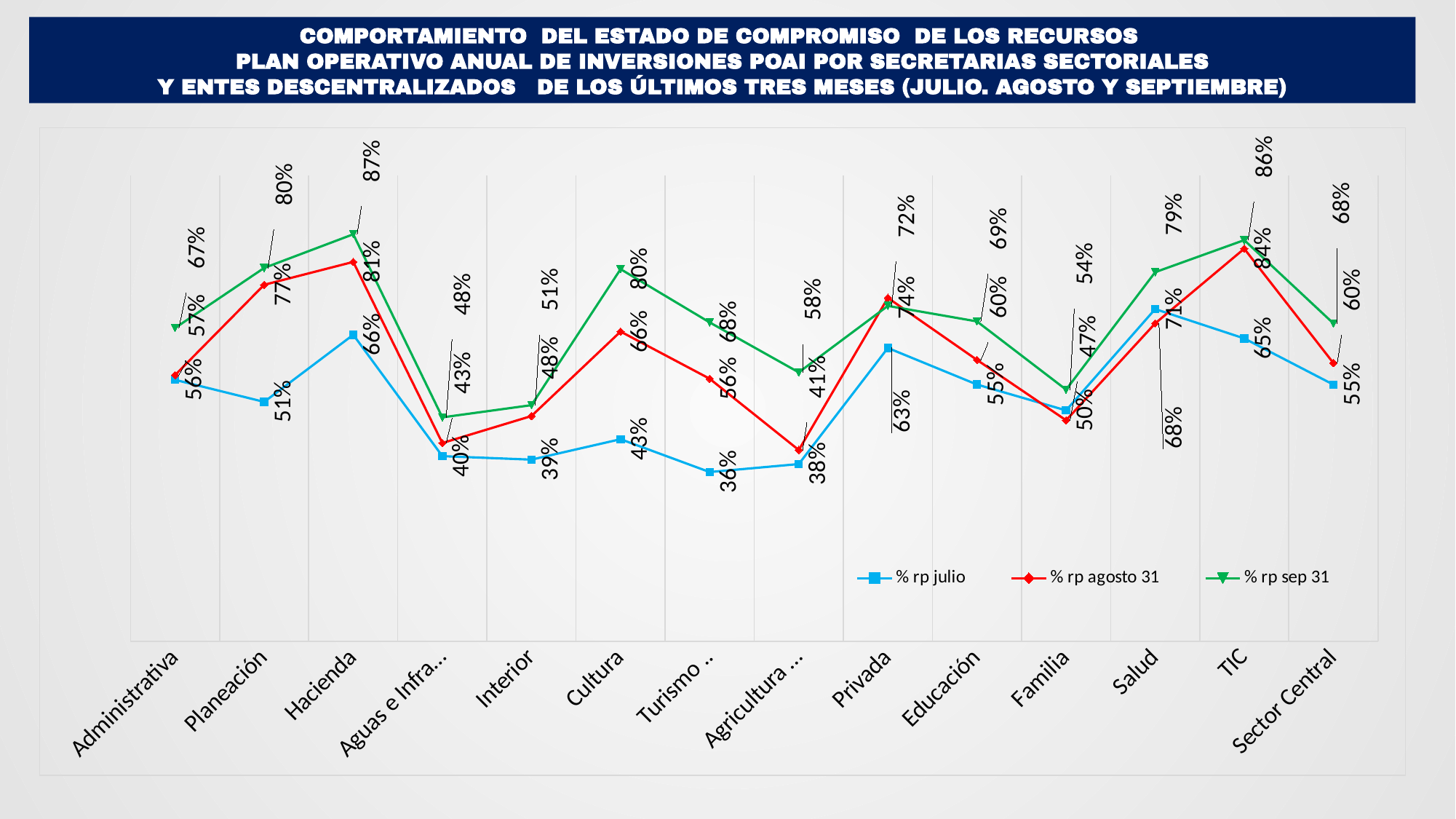

COMPORTAMIENTO  DEL ESTADO DE COMPROMISO  DE LOS RECURSOS
 PLAN OPERATIVO ANUAL DE INVERSIONES POAI POR SECRETARIAS SECTORIALES
Y ENTES DESCENTRALIZADOS   DE LOS ÚLTIMOS TRES MESES (JULIO. AGOSTO Y SEPTIEMBRE)

### Chart

| Category | % rp julio | % rp agosto 31 | % rp sep 31 |
|---|---|---|---|
| Administrativa | 0.5612002994857701 | 0.5713009402411304 | 0.6723780634125336 |
| Planeación | 0.5139832999981733 | 0.7650912966296002 | 0.8012942347763738 |
| Hacienda | 0.6579160598788852 | 0.814205606653627 | 0.8735962369969017 |
| Aguas e Infra… | 0.39758108023226657 | 0.42573951710539343 | 0.48073012944733645 |
| Interior | 0.3900567930075886 | 0.4836305288916902 | 0.5068901589797696 |
| Cultura | 0.43391039148347144 | 0.6648050902026779 | 0.7987141252907599 |
| Turismo .. | 0.3634605987146172 | 0.5637396584485825 | 0.6844720563112991 |
| Agricultura … | 0.3806112032337609 | 0.41081446652633036 | 0.5773110981150884 |
| Privada | 0.6296164618351144 | 0.7370688857103289 | 0.719938170891099 |
| Educación | 0.5511922061079495 | 0.6040199011564046 | 0.6865837588757749 |
| Familia | 0.4956760184525527 | 0.4745295644396048 | 0.5402606818631895 |
| Salud | 0.7130499815701287 | 0.682344463074404 | 0.792142218979985 |
| TIC | 0.6500839547495171 | 0.8425383387306216 | 0.8609894621063771 |
| Sector Central | 0.5509992039505652 | 0.5972786908389199 | 0.6823862905770423 |